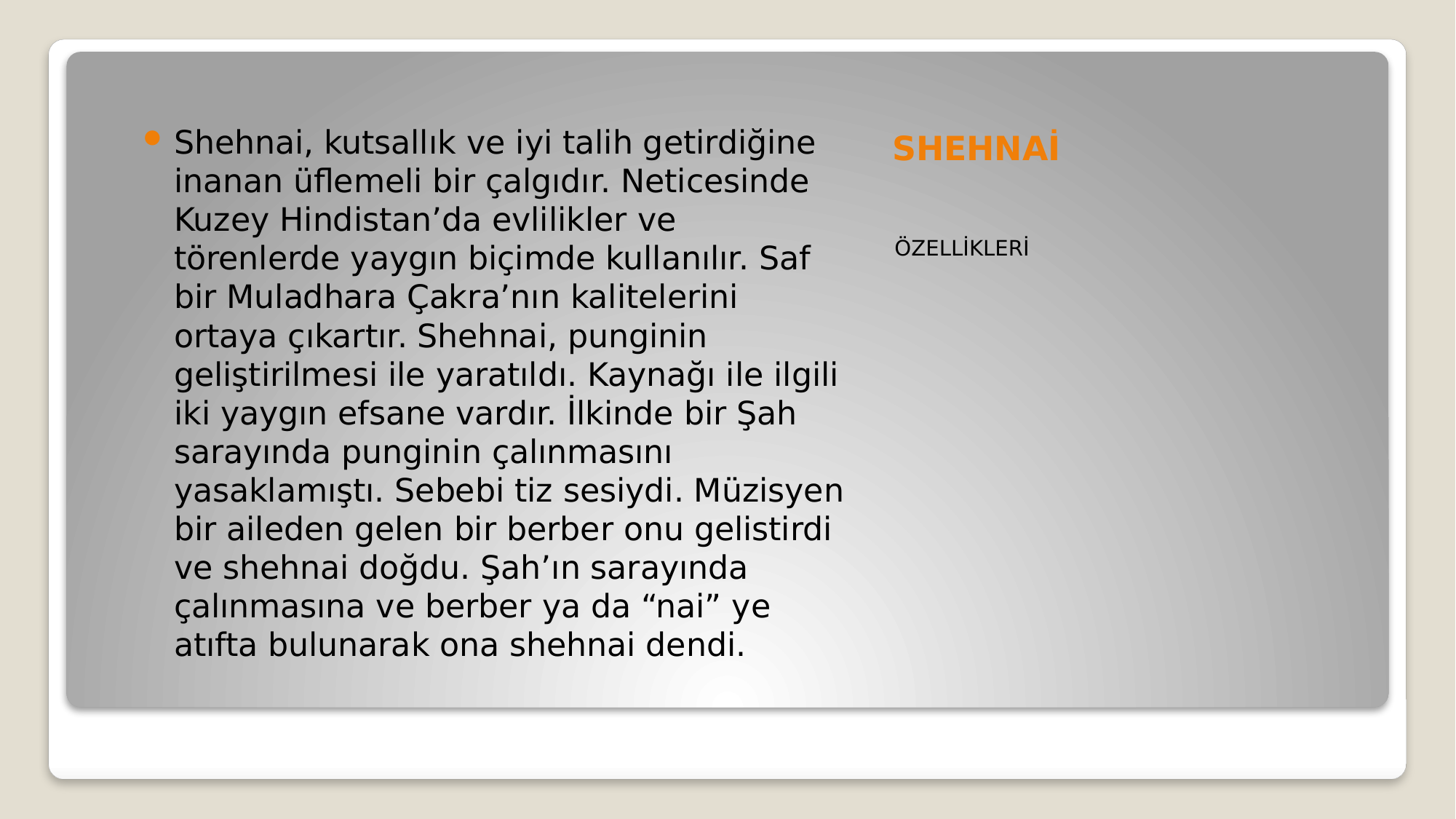

# SHEHNAİ
Shehnai, kutsallık ve iyi talih getirdiğine inanan üflemeli bir çalgıdır. Neticesinde Kuzey Hindistan’da evlilikler ve törenlerde yaygın biçimde kullanılır. Saf bir Muladhara Çakra’nın kalitelerini ortaya çıkartır. Shehnai, punginin geliştirilmesi ile yaratıldı. Kaynağı ile ilgili iki yaygın efsane vardır. İlkinde bir Şah sarayında punginin çalınmasını yasaklamıştı. Sebebi tiz sesiydi. Müzisyen bir aileden gelen bir berber onu gelistirdi ve shehnai doğdu. Şah’ın sarayında çalınmasına ve berber ya da “nai” ye atıfta bulunarak ona shehnai dendi.

ÖZELLİKLERİ